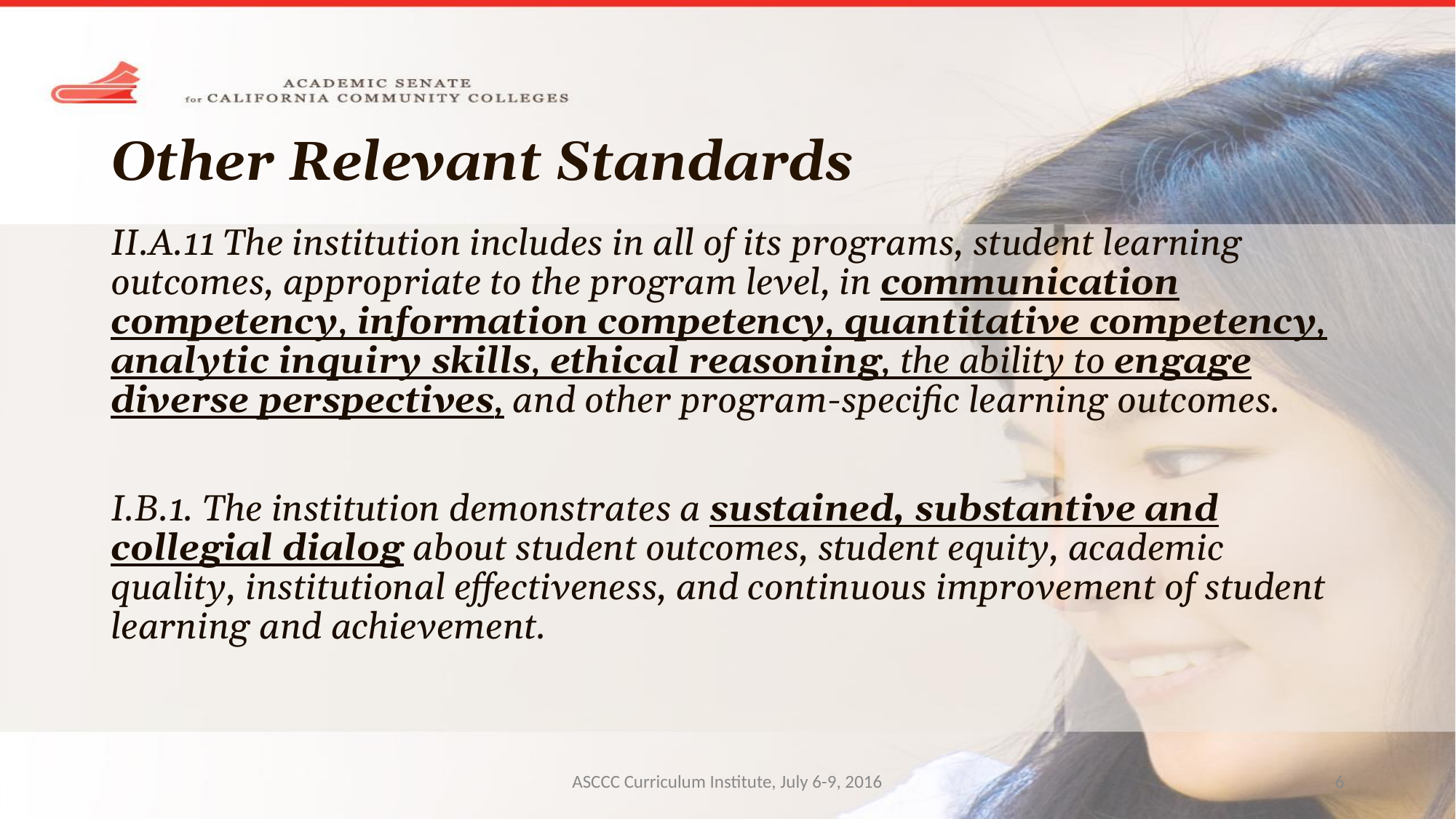

# Other Relevant Standards
II.A.11 The institution includes in all of its programs, student learning outcomes, appropriate to the program level, in communication competency, information competency, quantitative competency, analytic inquiry skills, ethical reasoning, the ability to engage diverse perspectives, and other program-specific learning outcomes.

I.B.1. The institution demonstrates a sustained, substantive and collegial dialog about student outcomes, student equity, academic quality, institutional effectiveness, and continuous improvement of student learning and achievement.

ASCCC Curriculum Institute, July 6-9, 2016
6